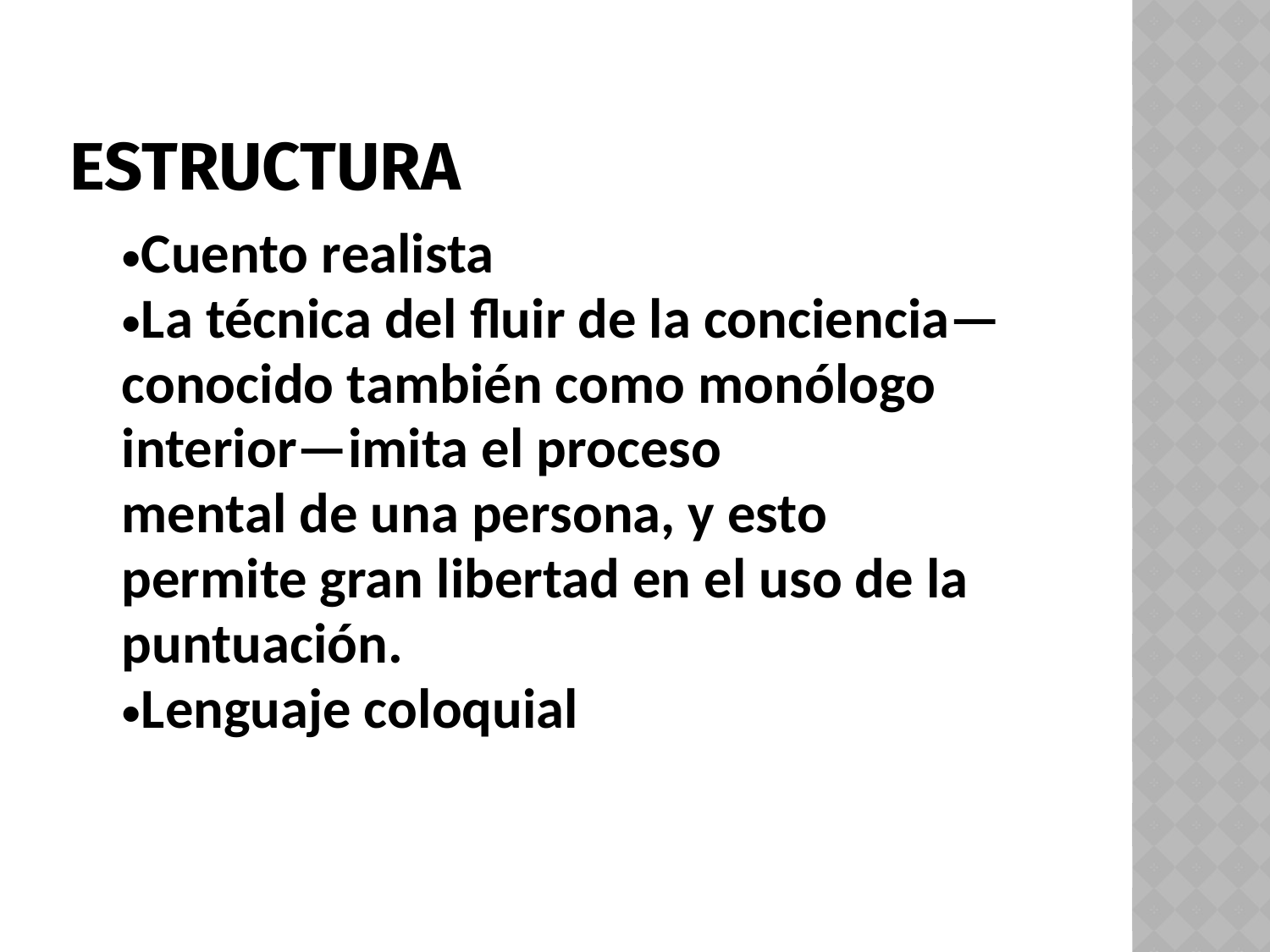

# ESTRUCTURA
| Cuento realista La técnica del fluir de la conciencia—conocido también como monólogo interior—imita el proceso mental de una persona, y esto permite gran libertad en el uso de la puntuación. Lenguaje coloquial |
| --- |